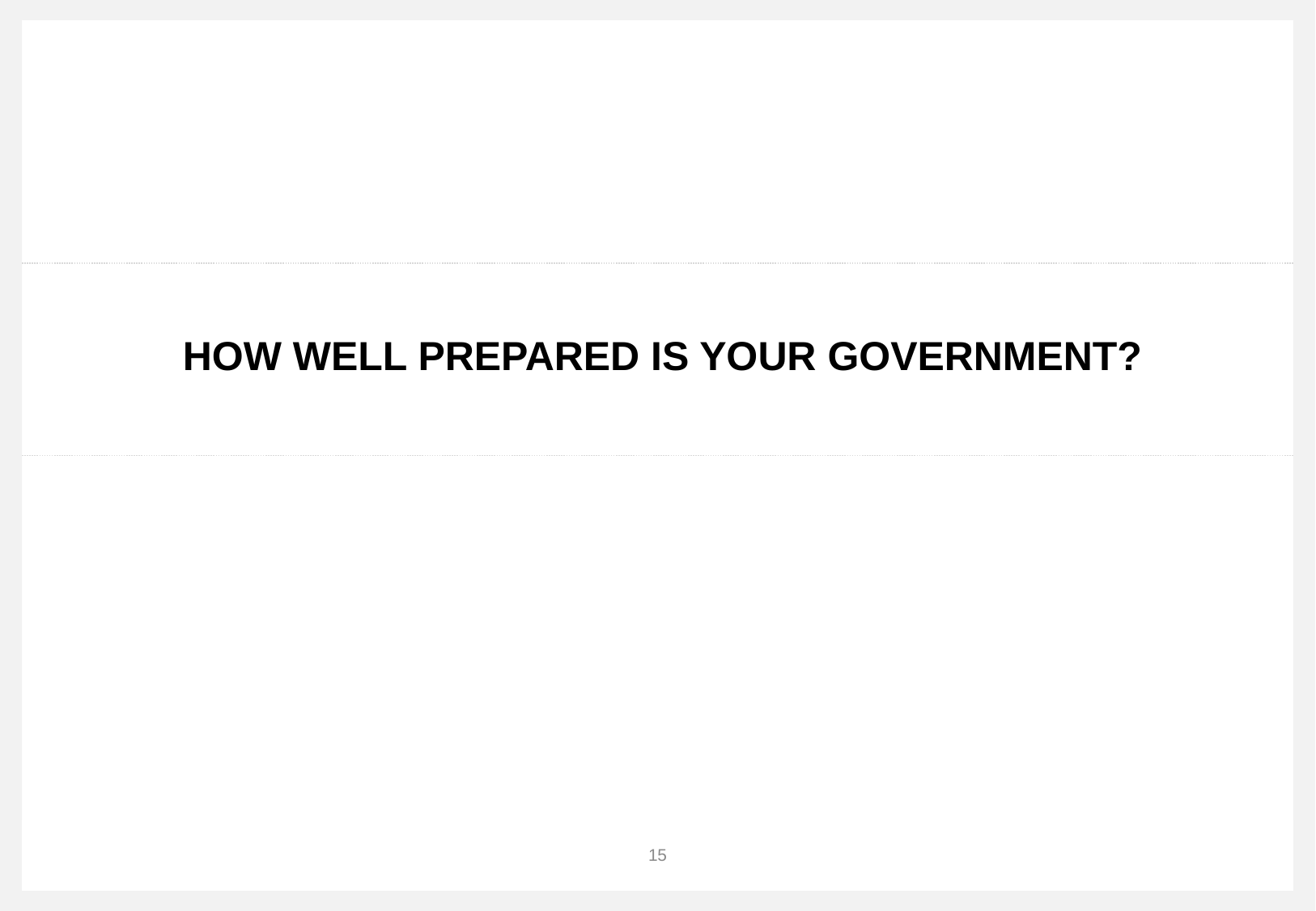

# How well prepared is your government?
15